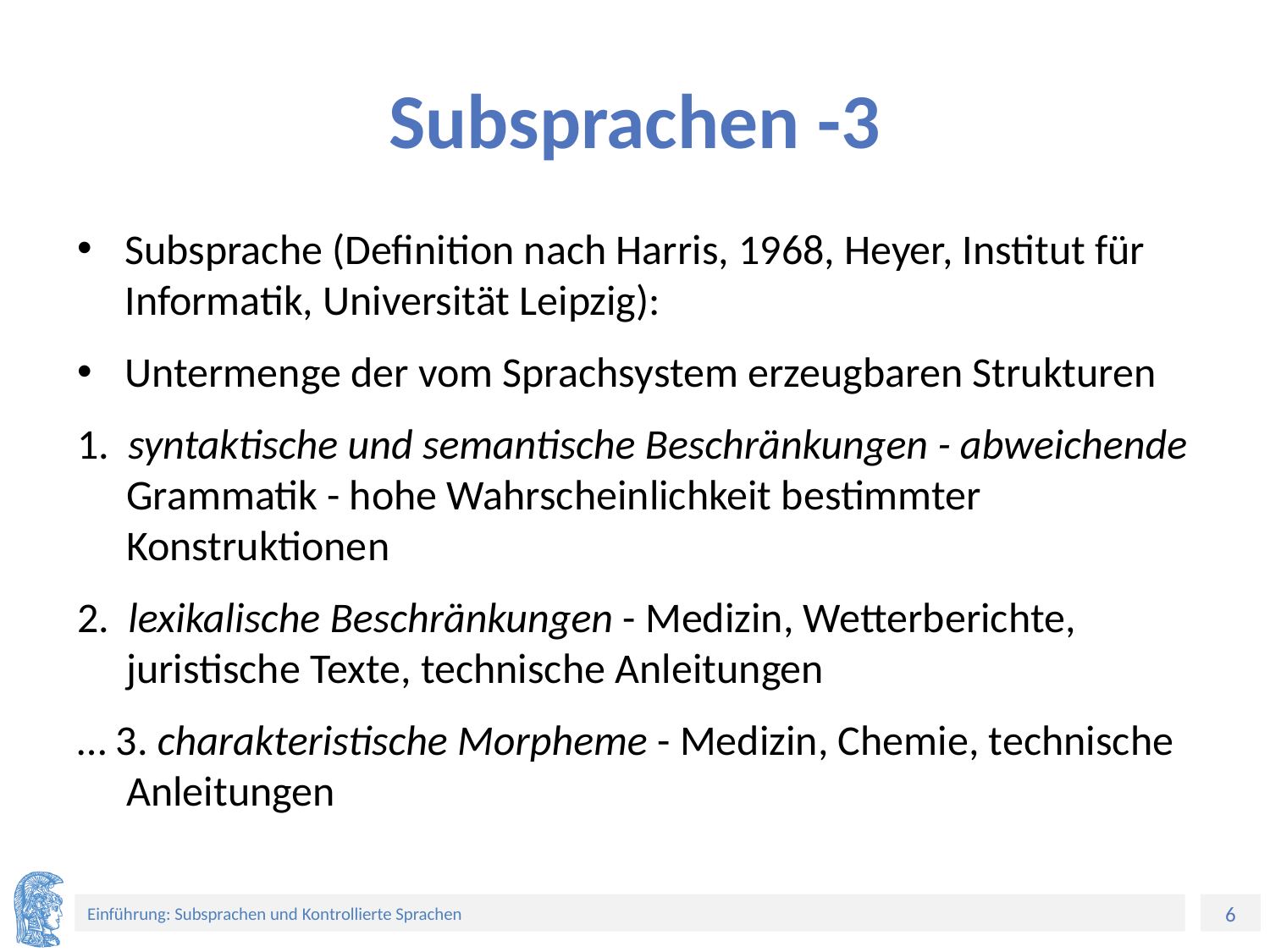

# Subsprachen -3
Subsprache (Definition nach Harris, 1968, Heyer, Institut für Informatik, Universität Leipzig):
Untermenge der vom Sprachsystem erzeugbaren Strukturen
1.  syntaktische und semantische Beschränkungen - abweichende Grammatik - hohe Wahrscheinlichkeit bestimmter Konstruktionen
2.  lexikalische Beschränkungen - Medizin, Wetterberichte, juristische Texte, technische Anleitungen
… 3. charakteristische Morpheme - Medizin, Chemie, technische Anleitungen